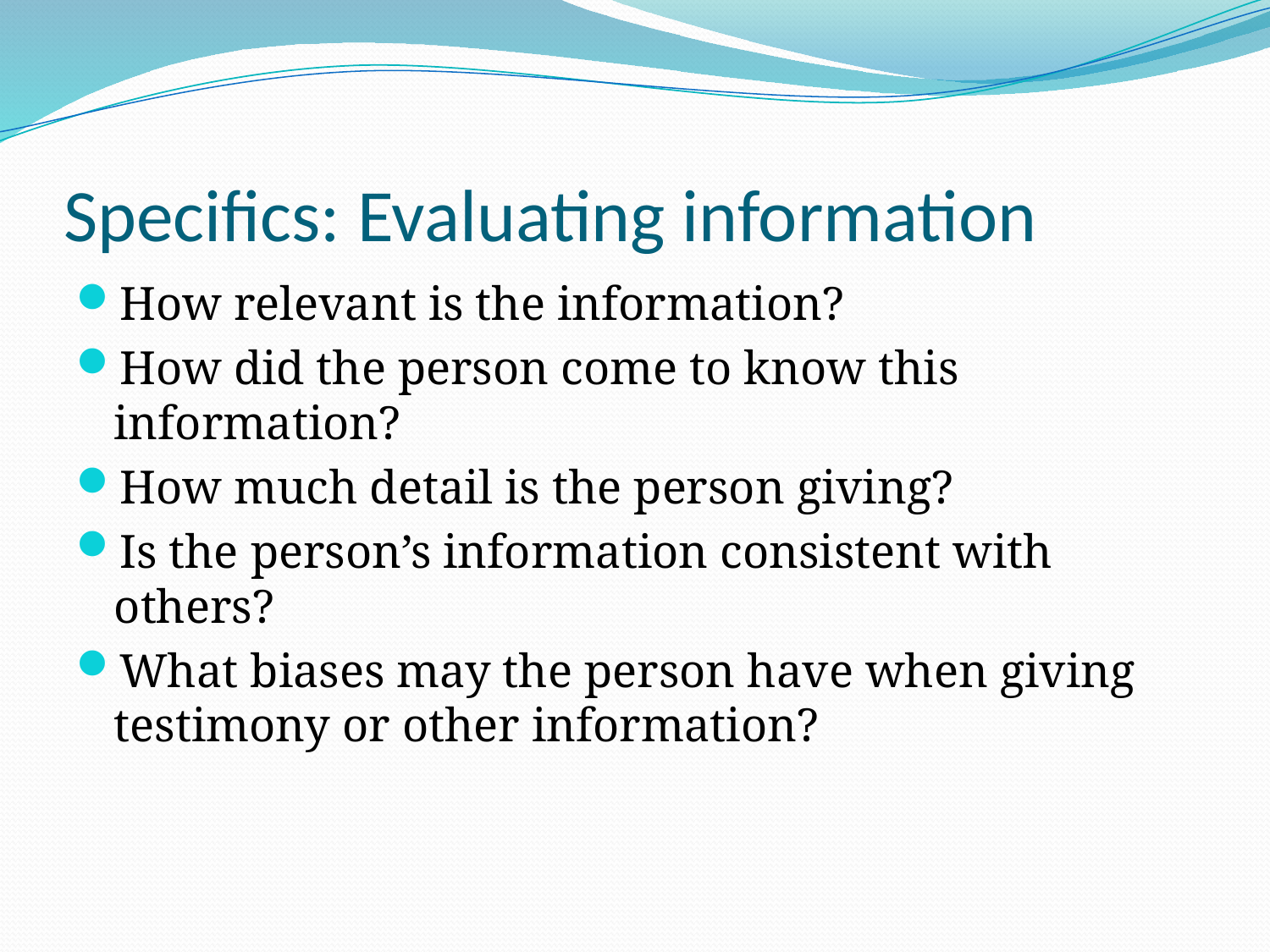

# Specifics: Evaluating information
How relevant is the information?
How did the person come to know this information?
How much detail is the person giving?
Is the person’s information consistent with others?
What biases may the person have when giving testimony or other information?